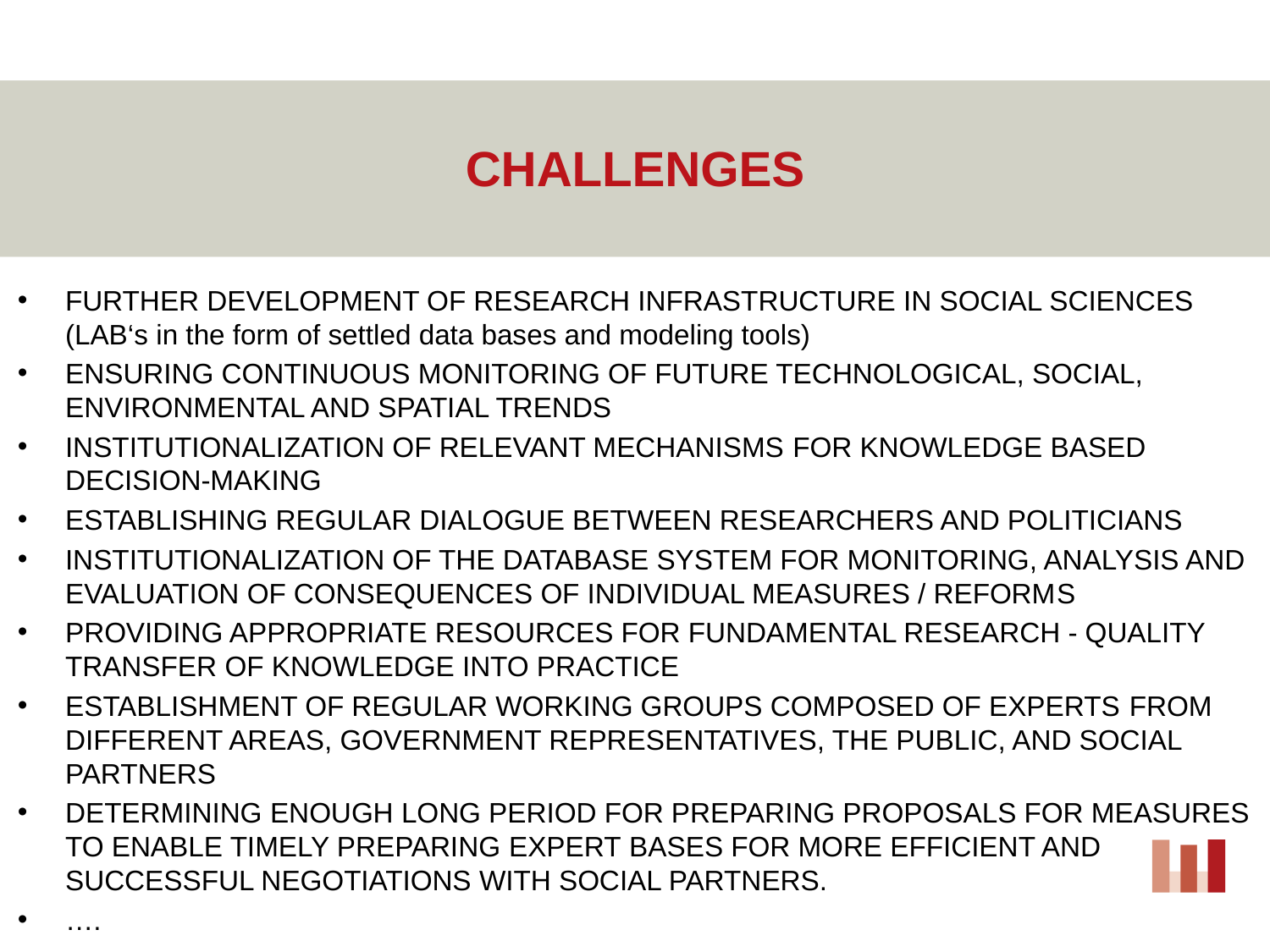

# CHALLENGES
FURTHER DEVELOPMENT OF RESEARCH INFRASTRUCTURE IN SOCIAL SCIENCES (LAB‘s in the form of settled data bases and modeling tools)
ENSURING CONTINUOUS MONITORING OF FUTURE TECHNOLOGICAL, SOCIAL, ENVIRONMENTAL AND SPATIAL TRENDS
INSTITUTIONALIZATION OF RELEVANT MECHANISMS FOR KNOWLEDGE BASED DECISION-MAKING
ESTABLISHING REGULAR DIALOGUE BETWEEN RESEARCHERS AND POLITICIANS
INSTITUTIONALIZATION OF THE DATABASE SYSTEM FOR MONITORING, ANALYSIS AND EVALUATION OF CONSEQUENCES OF INDIVIDUAL MEASURES / REFORMS
PROVIDING APPROPRIATE RESOURCES FOR FUNDAMENTAL RESEARCH - QUALITY TRANSFER OF KNOWLEDGE INTO PRACTICE
ESTABLISHMENT OF REGULAR WORKING GROUPS COMPOSED OF EXPERTS FROM DIFFERENT AREAS, GOVERNMENT REPRESENTATIVES, THE PUBLIC, AND SOCIAL PARTNERS
DETERMINING ENOUGH LONG PERIOD FOR PREPARING PROPOSALS FOR MEASURES TO ENABLE TIMELY PREPARING EXPERT BASES FOR MORE EFFICIENT AND SUCCESSFUL NEGOTIATIONS WITH SOCIAL PARTNERS.
….